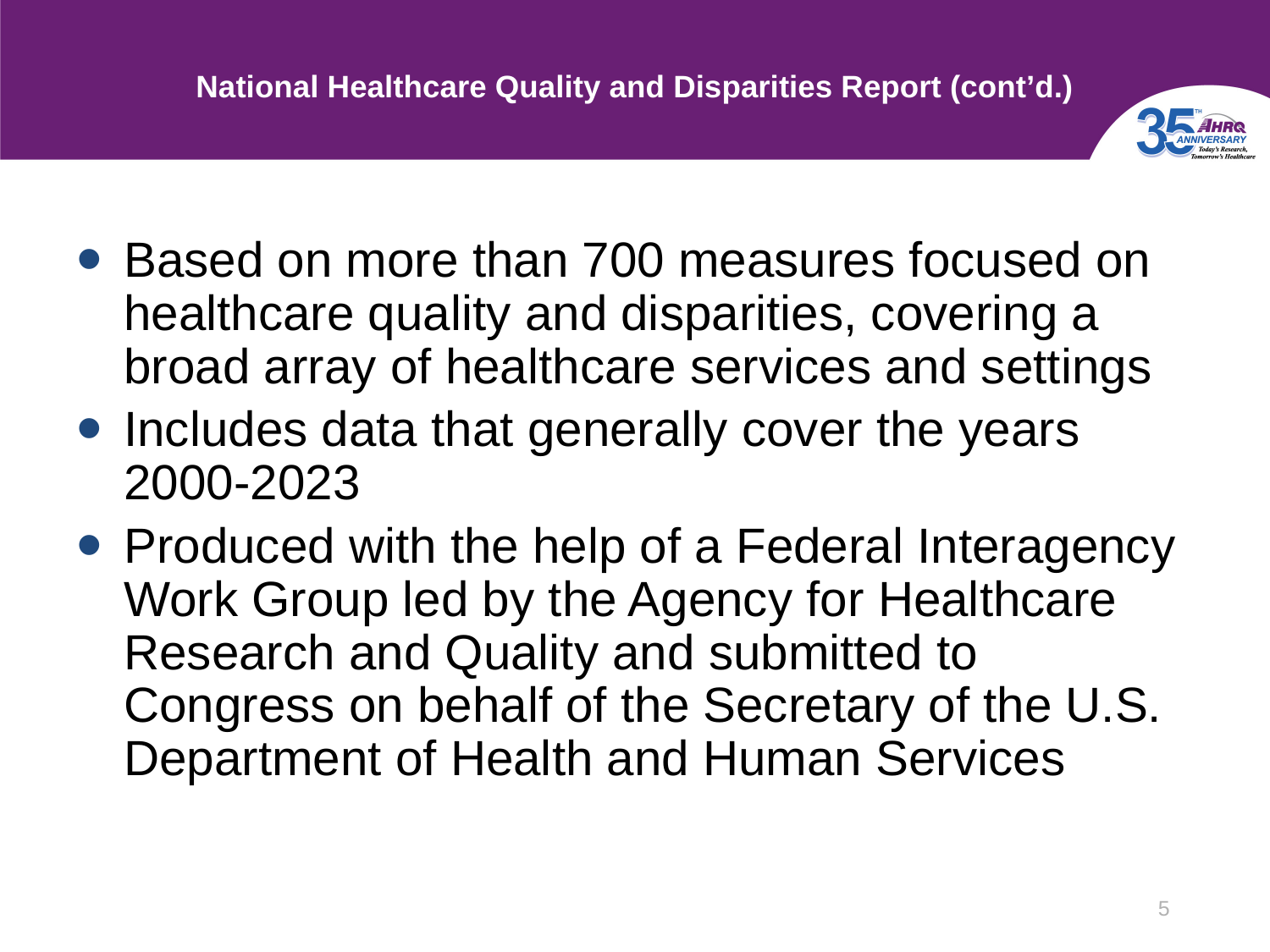

# National Healthcare Quality and Disparities Report (cont’d.)
Based on more than 700 measures focused on healthcare quality and disparities, covering a broad array of healthcare services and settings
Includes data that generally cover the years 2000-2023
Produced with the help of a Federal Interagency Work Group led by the Agency for Healthcare Research and Quality and submitted to Congress on behalf of the Secretary of the U.S. Department of Health and Human Services
5